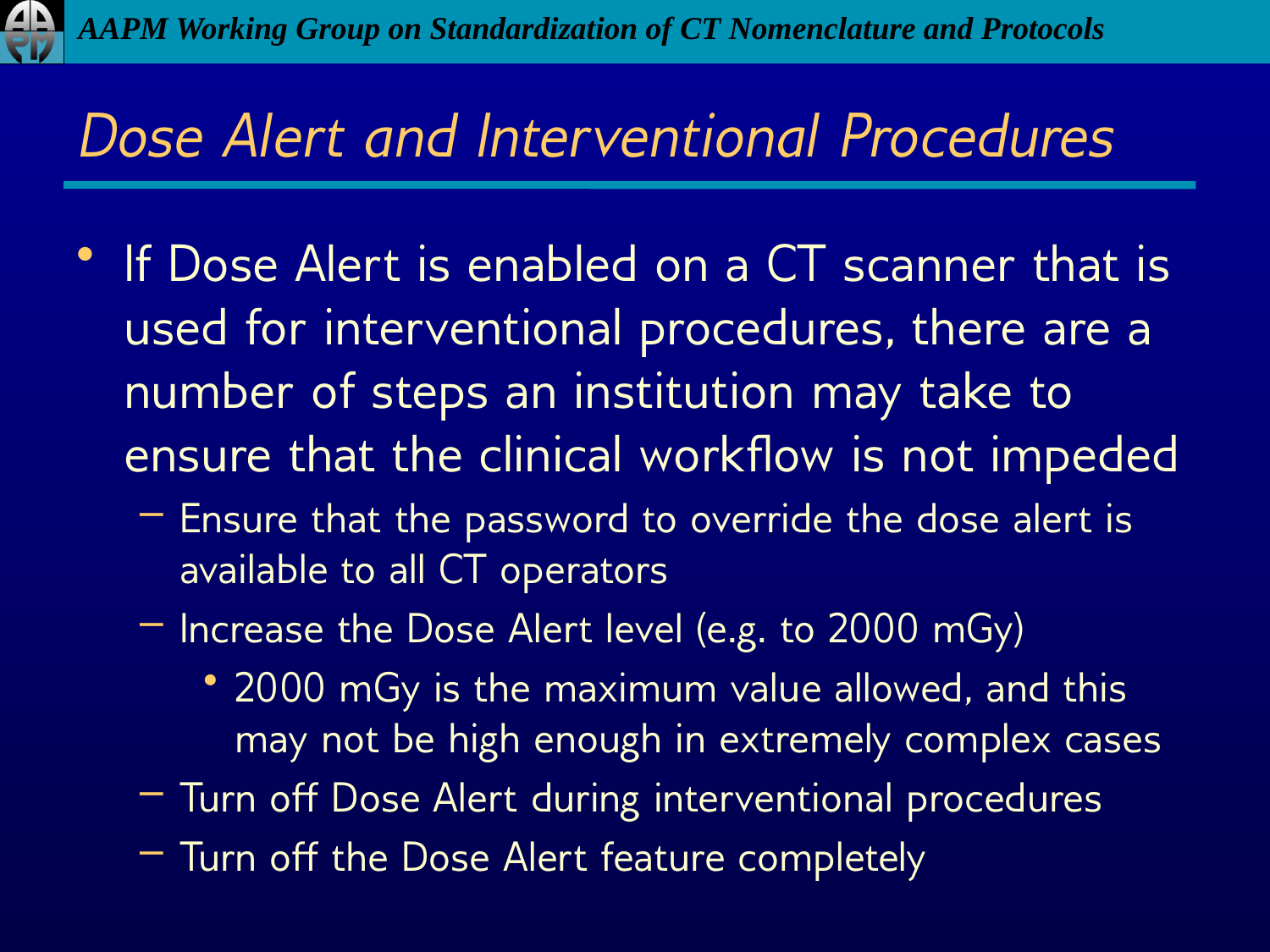

# Dose Alert and Interventional Procedures
If Dose Alert is enabled on a CT scanner that is used for interventional procedures, there are a number of steps an institution may take to ensure that the clinical workflow is not impeded
Ensure that the password to override the dose alert is available to all CT operators
Increase the Dose Alert level (e.g. to 2000 mGy)
2000 mGy is the maximum value allowed, and this may not be high enough in extremely complex cases
Turn off Dose Alert during interventional procedures
Turn off the Dose Alert feature completely